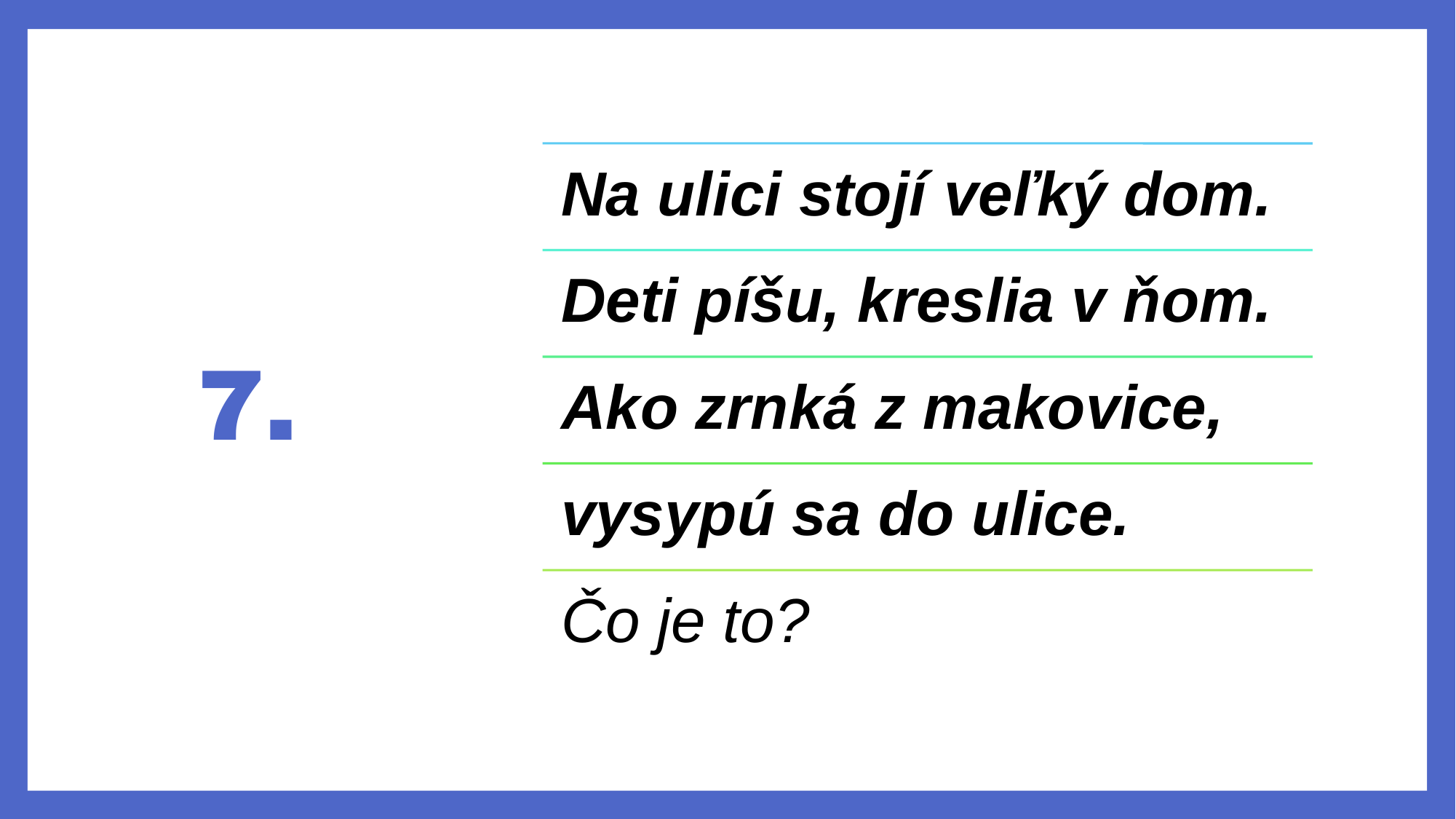

# 7.
Na ulici stojí veľký dom.
Deti píšu, kreslia v ňom.
Ako zrnká z makovice,
vysypú sa do ulice.
Čo je to?